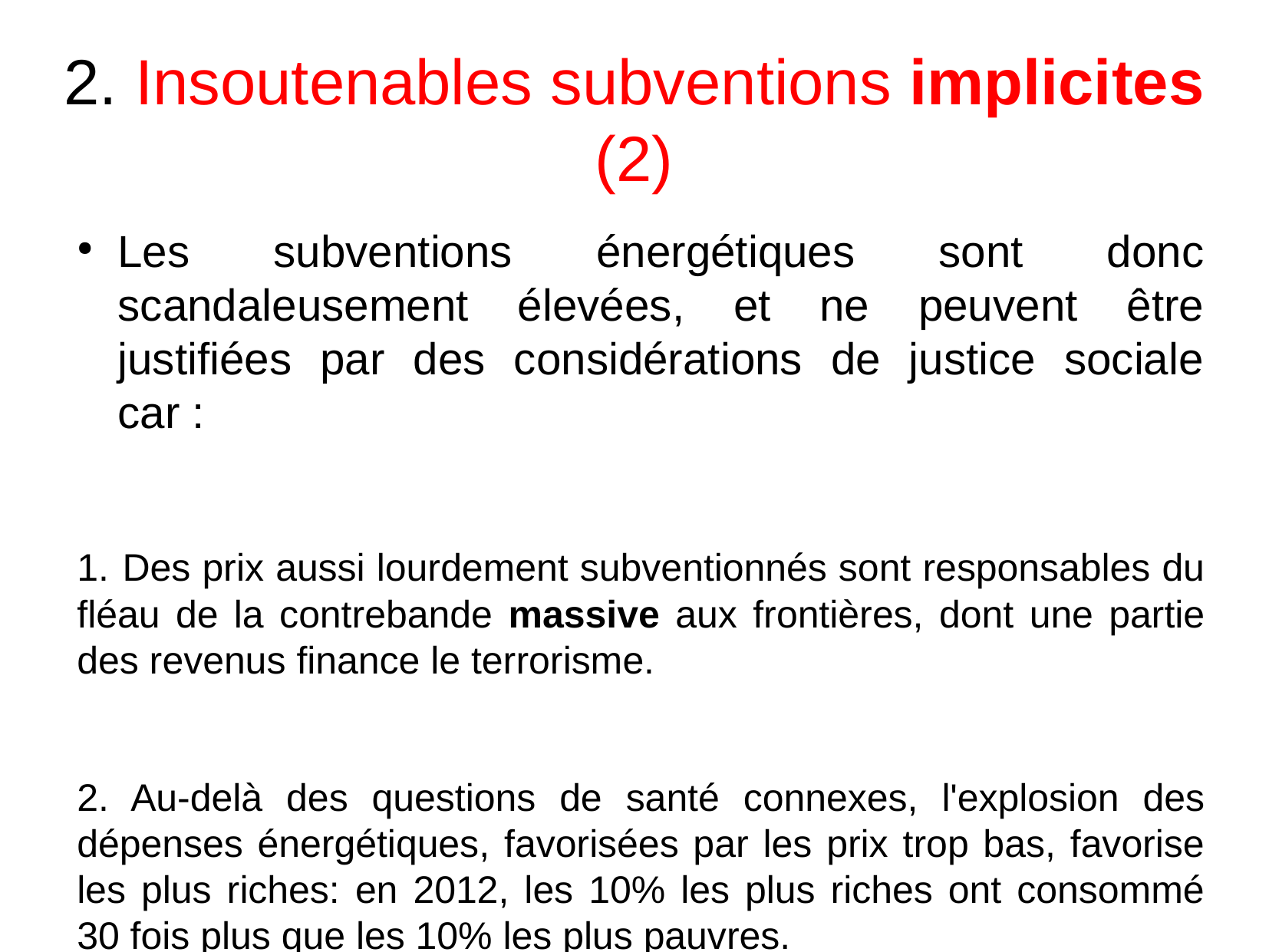

2. Insoutenables subventions implicites (2)
Les subventions énergétiques sont donc scandaleusement élevées, et ne peuvent être justifiées par des considérations de justice sociale car :

1. Des prix aussi lourdement subventionnés sont responsables du fléau de la contrebande massive aux frontières, dont une partie des revenus finance le terrorisme.

2. Au-delà des questions de santé connexes, l'explosion des dépenses énergétiques, favorisées par les prix trop bas, favorise les plus riches: en 2012, les 10% les plus riches ont consommé 30 fois plus que les 10% les plus pauvres.